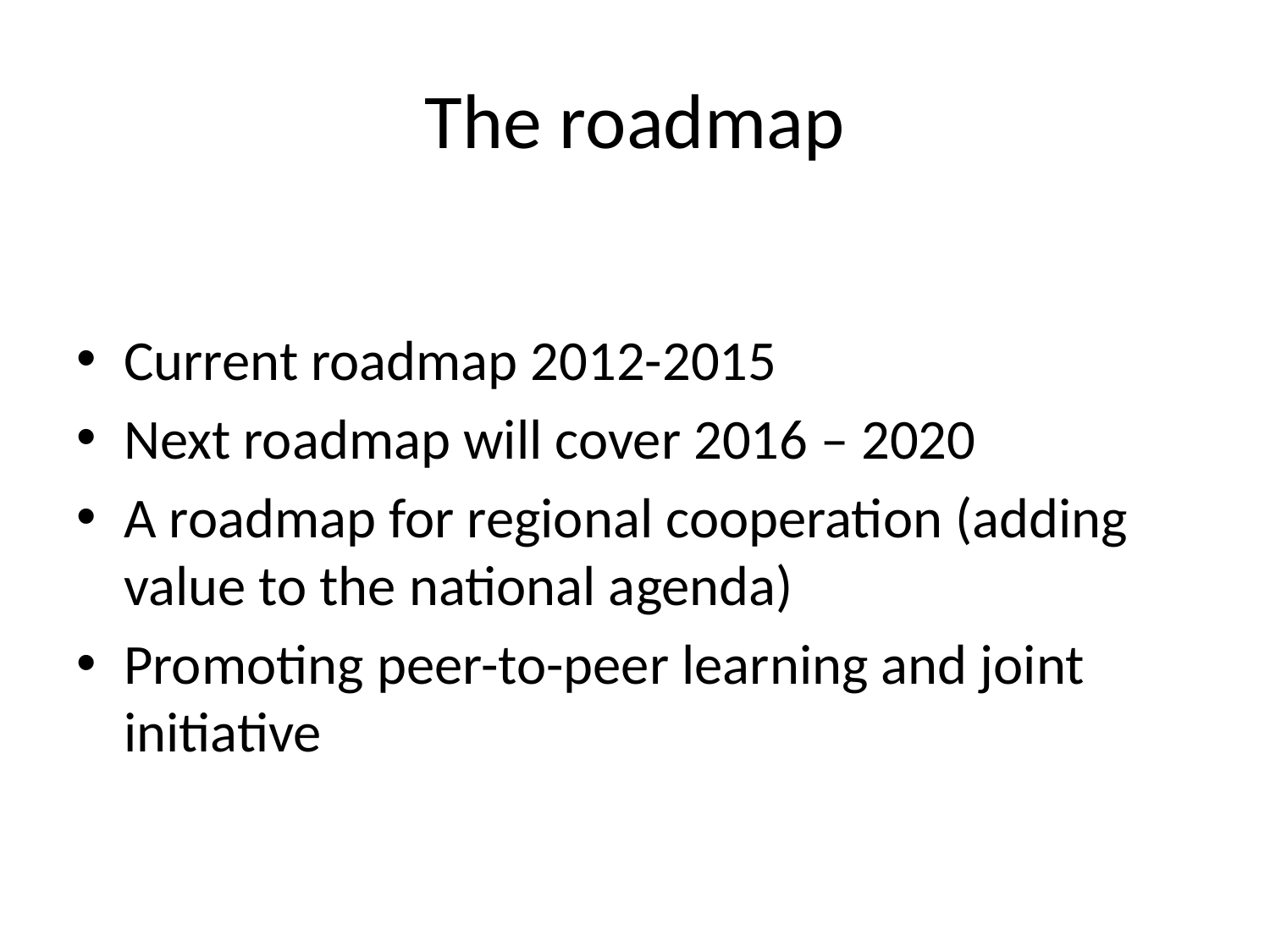

# The roadmap
Current roadmap 2012-2015
Next roadmap will cover 2016 – 2020
A roadmap for regional cooperation (adding value to the national agenda)
Promoting peer-to-peer learning and joint initiative